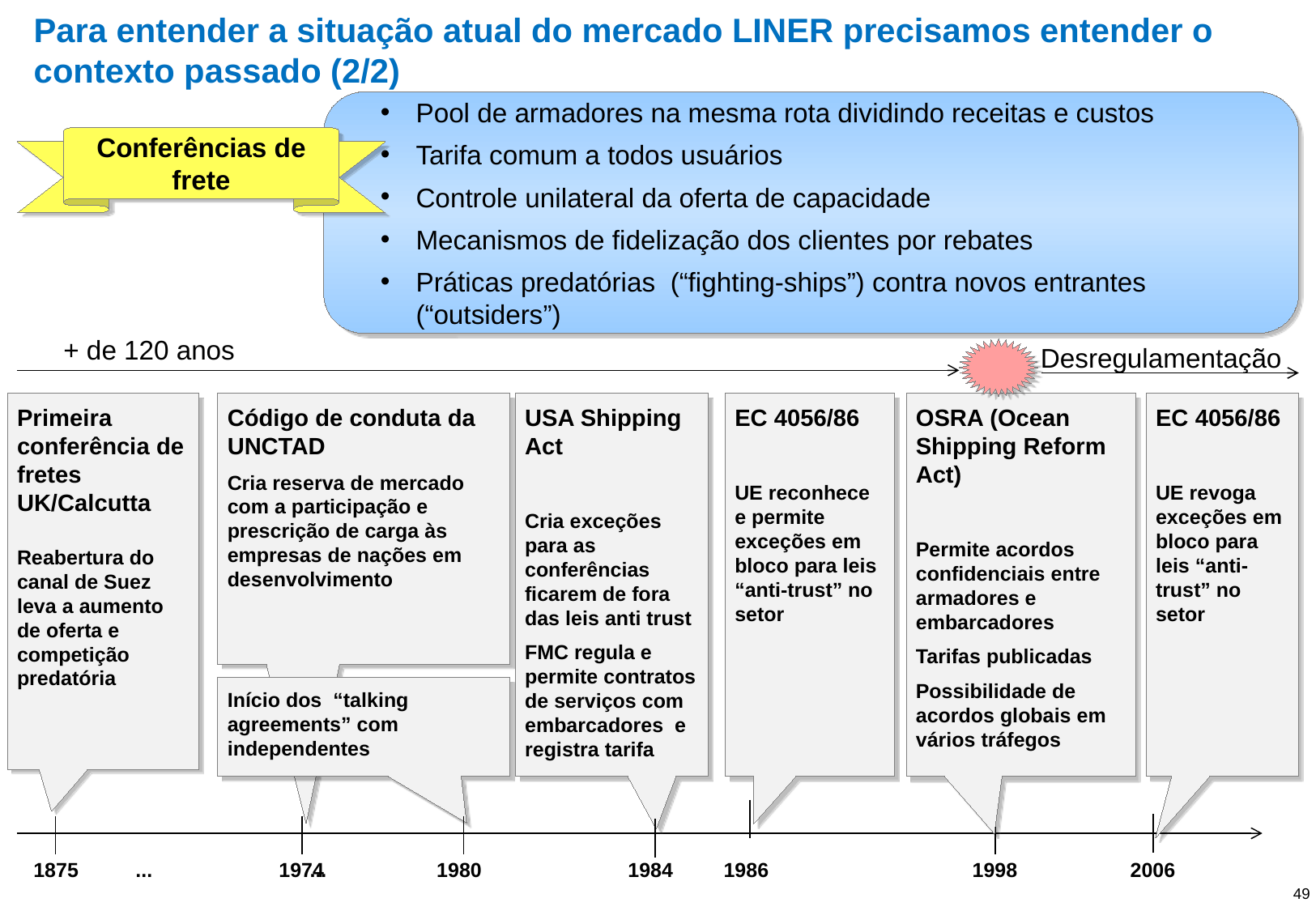

# Para entender a situação atual do mercado LINER precisamos entender o contexto passado (2/2)
Pool de armadores na mesma rota dividindo receitas e custos
Tarifa comum a todos usuários
Controle unilateral da oferta de capacidade
Mecanismos de fidelização dos clientes por rebates
Práticas predatórias  (“fighting-ships”) contra novos entrantes (“outsiders”)
Conferências de frete
+ de 120 anos
Desregulamentação

Primeira conferência de fretes UK/Calcutta
Reabertura do canal de Suez leva a aumento de oferta e  competição predatória

Código de conduta da UNCTAD
Cria reserva de mercado com a participação e prescrição de carga às empresas de nações em desenvolvimento
USA Shipping Act

Cria exceções para as conferências ficarem de fora das leis anti trust
FMC regula e permite contratos de serviços com embarcadores  e registra tarifa

EC 4056/86

UE reconhece e permite exceções em bloco para leis “anti-trust” no setor

OSRA (Ocean Shipping Reform Act)

Permite acordos confidenciais entre armadores e embarcadores
Tarifas publicadas
Possibilidade de acordos globais em vários tráfegos

EC 4056/86

UE revoga exceções em bloco para leis “anti-trust” no setor

Início dos  “talking agreements” com independentes
1875
...
1974
...
1980
1984
1986
1998
2006
49
...